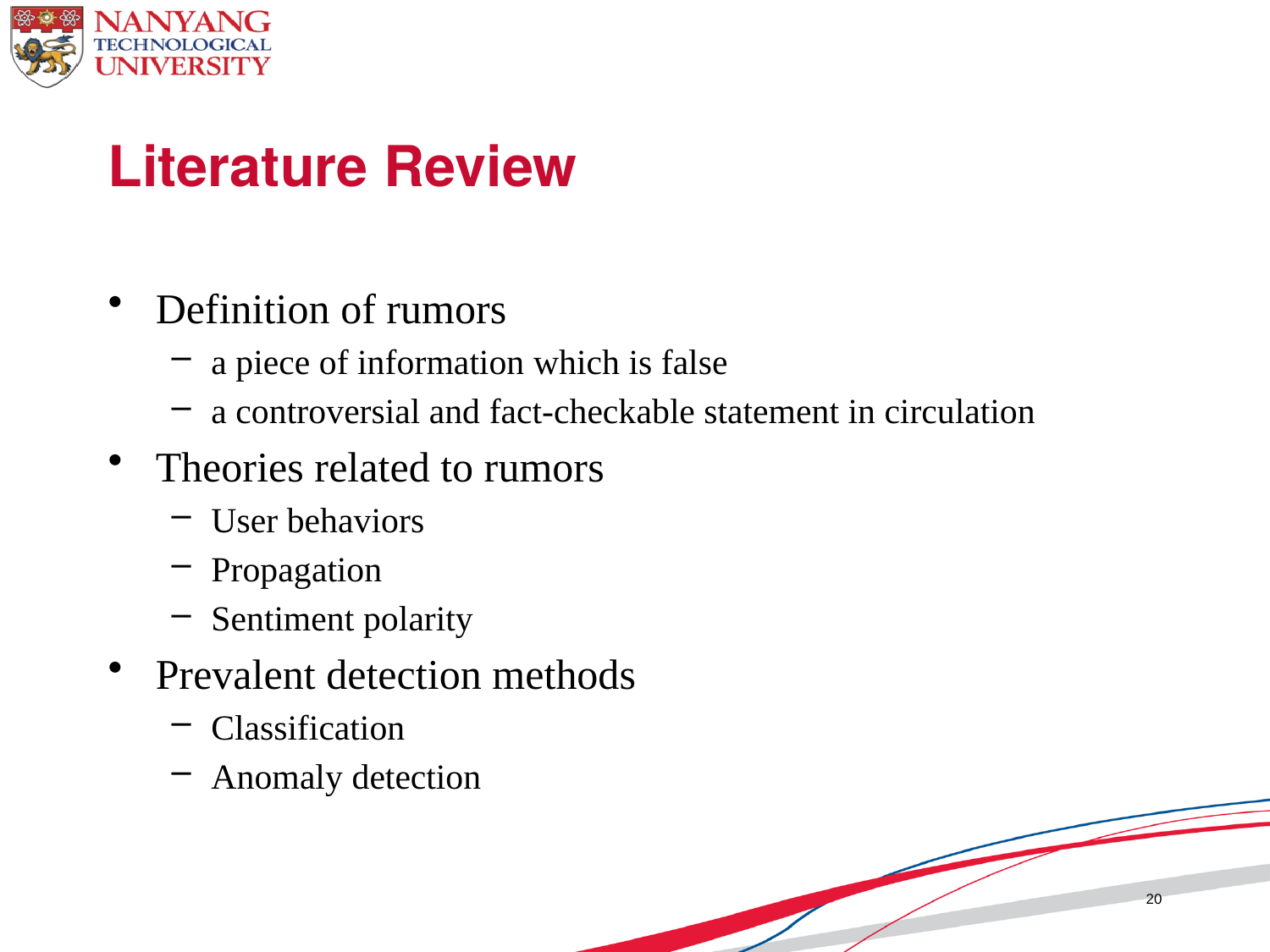

# Literature Review
Definition of rumors
a piece of information which is false
a controversial and fact-checkable statement in circulation
Theories related to rumors
User behaviors
Propagation
Sentiment polarity
Prevalent detection methods
Classification
Anomaly detection

20